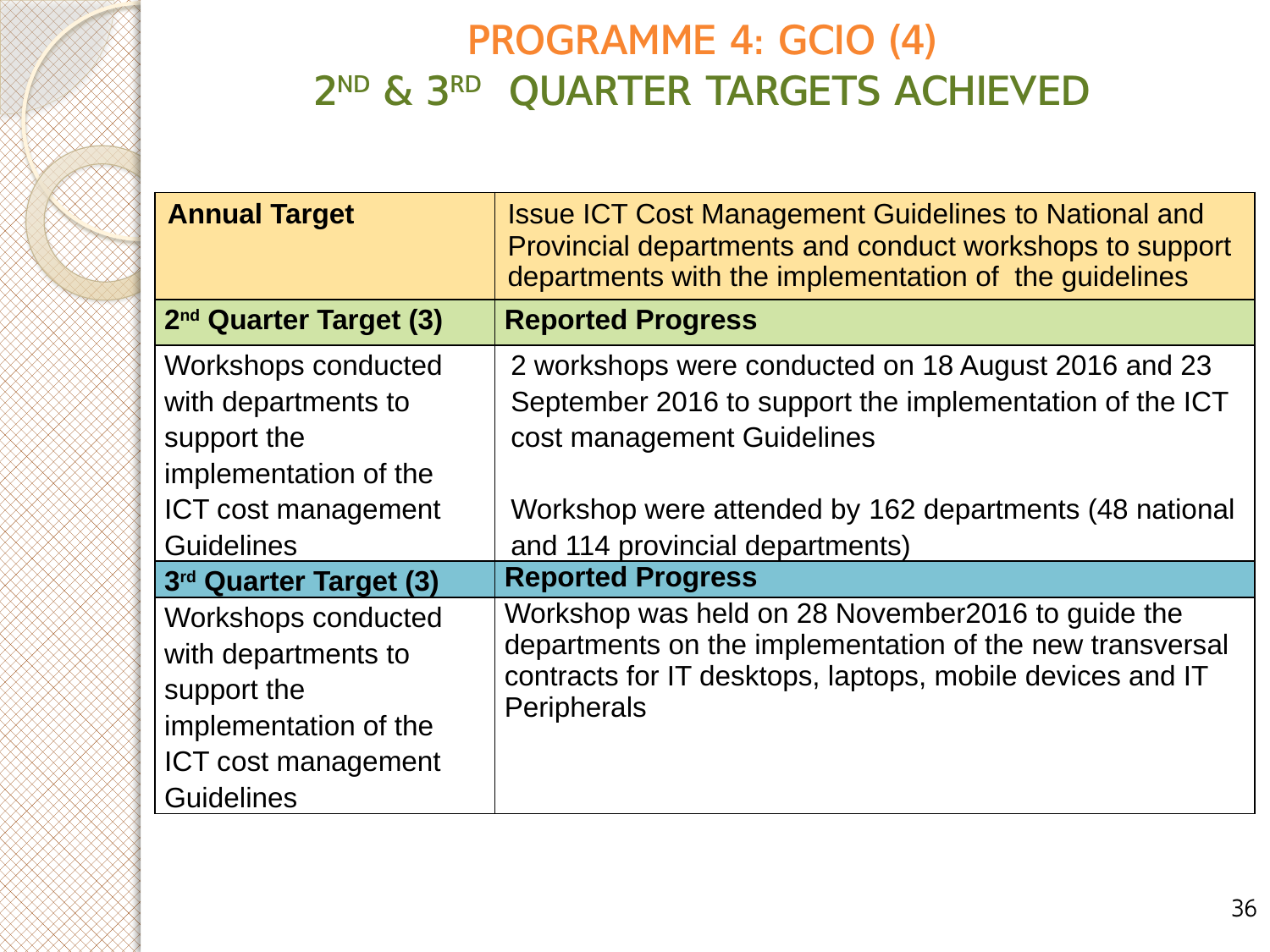

# PROGRAMME 4: GCIO (4) 2ND & 3RD  QUARTER TARGETS ACHIEVED
| Annual Target | Issue ICT Cost Management Guidelines to National and Provincial departments and conduct workshops to support departments with the implementation of the guidelines |
| --- | --- |
| 2nd Quarter Target (3) | Reported Progress |
| Workshops conducted with departments to support the implementation of the ICT cost management Guidelines | 2 workshops were conducted on 18 August 2016 and 23 September 2016 to support the implementation of the ICT cost management Guidelines Workshop were attended by 162 departments (48 national and 114 provincial departments) |
| 3rd Quarter Target (3) | Reported Progress |
| Workshops conducted with departments to support the implementation of the ICT cost management Guidelines | Workshop was held on 28 November2016 to guide the departments on the implementation of the new transversal contracts for IT desktops, laptops, mobile devices and IT Peripherals |
36